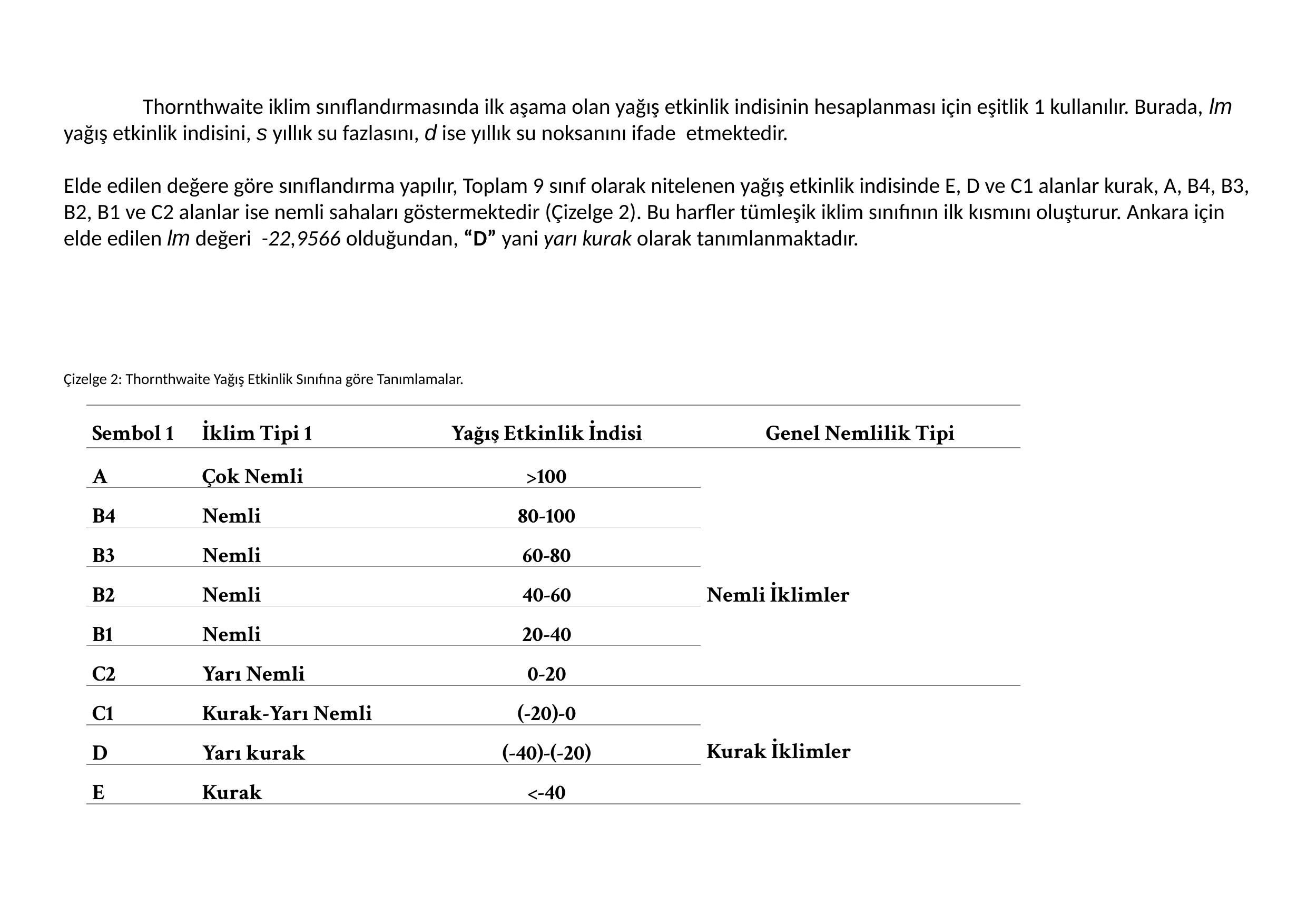

Thornthwaite iklim sınıflandırmasında ilk aşama olan yağış etkinlik indisinin hesaplanması için eşitlik 1 kullanılır. Burada, lm yağış etkinlik indisini, s yıllık su fazlasını, d ise yıllık su noksanını ifade  etmektedir.
Elde edilen değere göre sınıflandırma yapılır, Toplam 9 sınıf olarak nitelenen yağış etkinlik indisinde E, D ve C1 alanlar kurak, A, B4, B3, B2, B1 ve C2 alanlar ise nemli sahaları göstermektedir (Çizelge 2). Bu harfler tümleşik iklim sınıfının ilk kısmını oluşturur. Ankara için elde edilen lm değeri  -22,9566 olduğundan, “D” yani yarı kurak olarak tanımlanmaktadır.
Çizelge 2: Thornthwaite Yağış Etkinlik Sınıfına göre Tanımlamalar.
| Sembol 1 | İklim Tipi 1 | Yağış Etkinlik İndisi | Genel Nemlilik Tipi |
| --- | --- | --- | --- |
| A | Çok Nemli | >100 | Nemli İklimler |
| B4 | Nemli | 80-100 |  |
| B3 | Nemli | 60-80 |  |
| B2 | Nemli | 40-60 |  |
| B1 | Nemli | 20-40 |  |
| C2 | Yarı Nemli | 0-20 |  |
| C1 | Kurak-Yarı Nemli | (-20)-0 | Kurak İklimler |
| D | Yarı kurak | (-40)-(-20) |  |
| E | Kurak | <-40 |  |